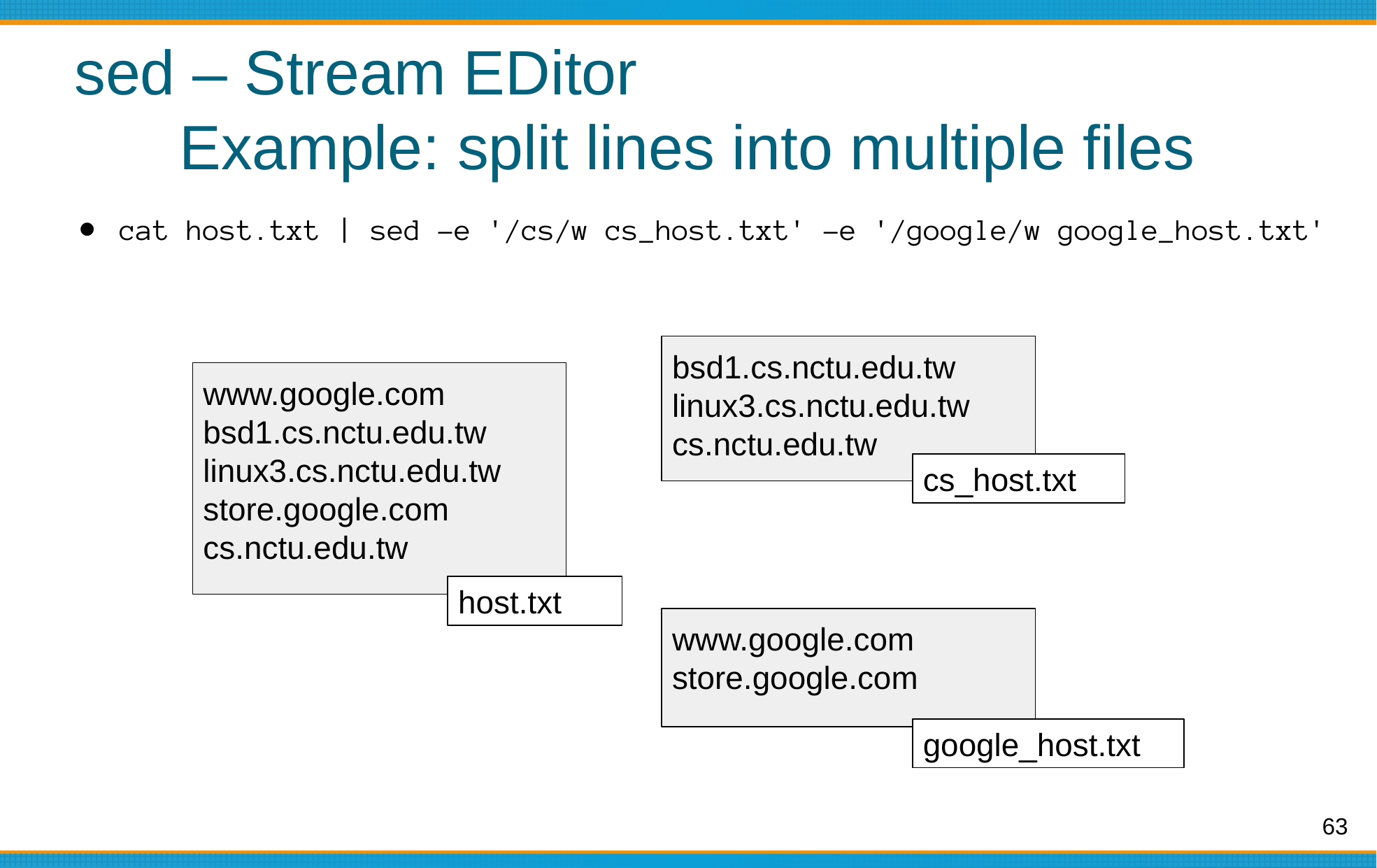

# sed – Stream EDitor
	Example: split lines into multiple files
cat host.txt | sed -e '/cs/w cs_host.txt' -e '/google/w google_host.txt'
bsd1.cs.nctu.edu.tw
linux3.cs.nctu.edu.tw
cs.nctu.edu.tw

www.google.com
bsd1.cs.nctu.edu.tw
linux3.cs.nctu.edu.tw
store.google.com
cs.nctu.edu.tw

cs_host.txt
host.txt
www.google.com
store.google.com
google_host.txt
63